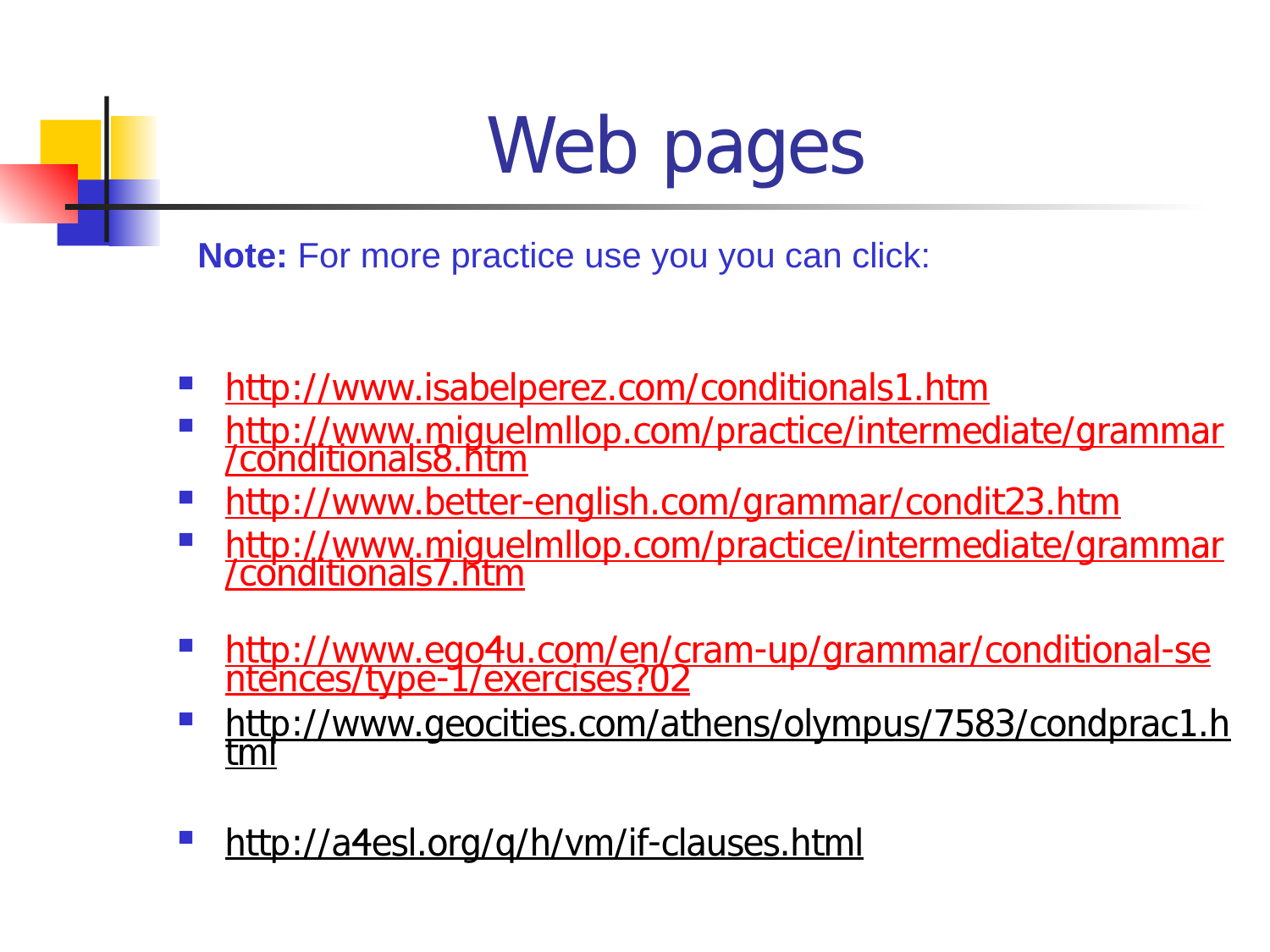

# Web pages
Note: For more practice use you you can click:
http://www.isabelperez.com/conditionals1.htm
http://www.miguelmllop.com/practice/intermediate/grammar/conditionals8.htm
http://www.better-english.com/grammar/condit23.htm
http://www.miguelmllop.com/practice/intermediate/grammar/conditionals7.htm
http://www.ego4u.com/en/cram-up/grammar/conditional-sentences/type-1/exercises?02
http://www.geocities.com/athens/olympus/7583/condprac1.html
http://a4esl.org/q/h/vm/if-clauses.html